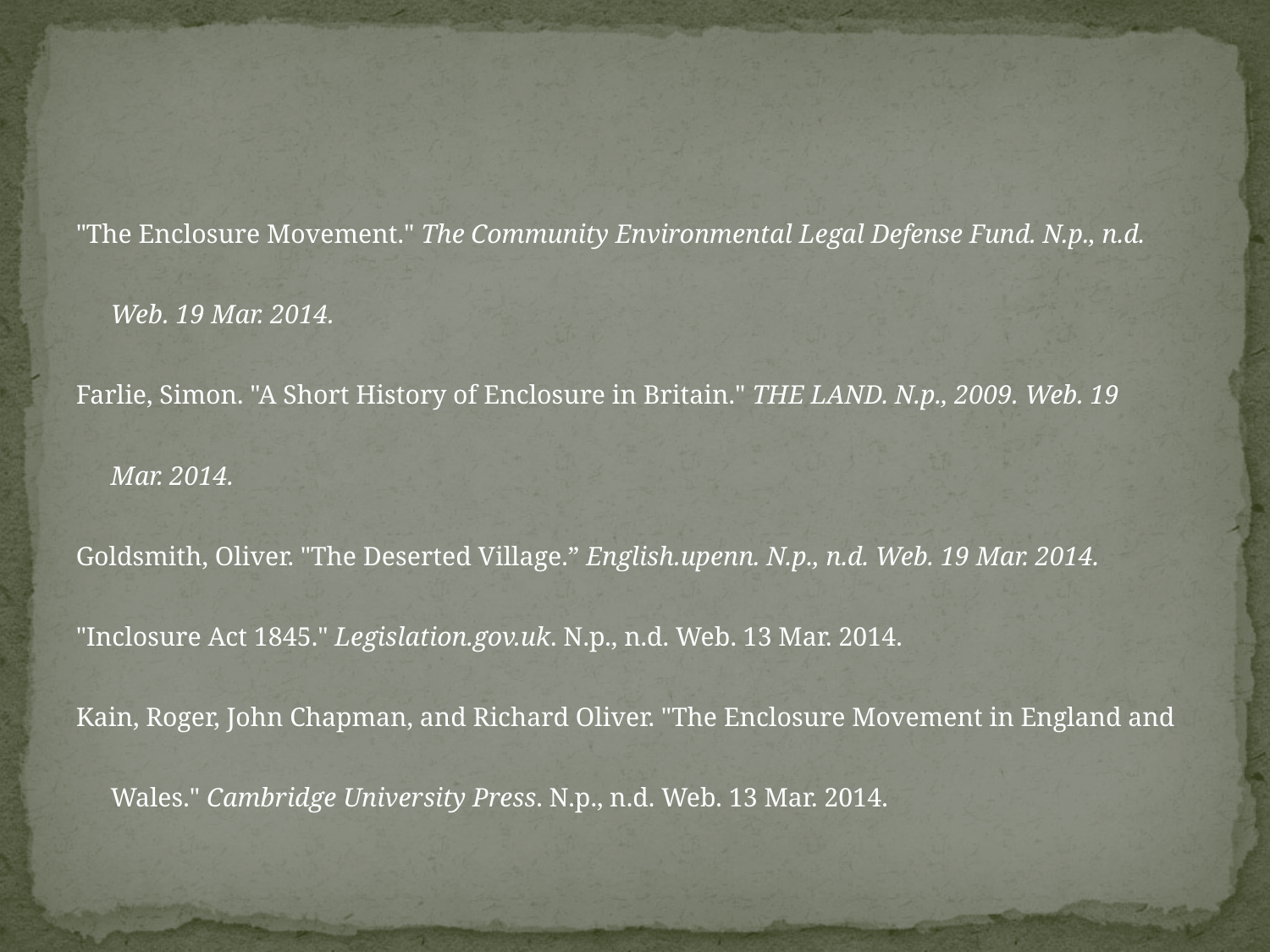

#
"The Enclosure Movement." The Community Environmental Legal Defense Fund. N.p., n.d.

	Web. 19 Mar. 2014.

Farlie, Simon. "A Short History of Enclosure in Britain." THE LAND. N.p., 2009. Web. 19

	Mar. 2014.

Goldsmith, Oliver. "The Deserted Village.” English.upenn. N.p., n.d. Web. 19 Mar. 2014.

"Inclosure Act 1845." Legislation.gov.uk. N.p., n.d. Web. 13 Mar. 2014.

Kain, Roger, John Chapman, and Richard Oliver. "The Enclosure Movement in England and

	Wales." Cambridge University Press. N.p., n.d. Web. 13 Mar. 2014.